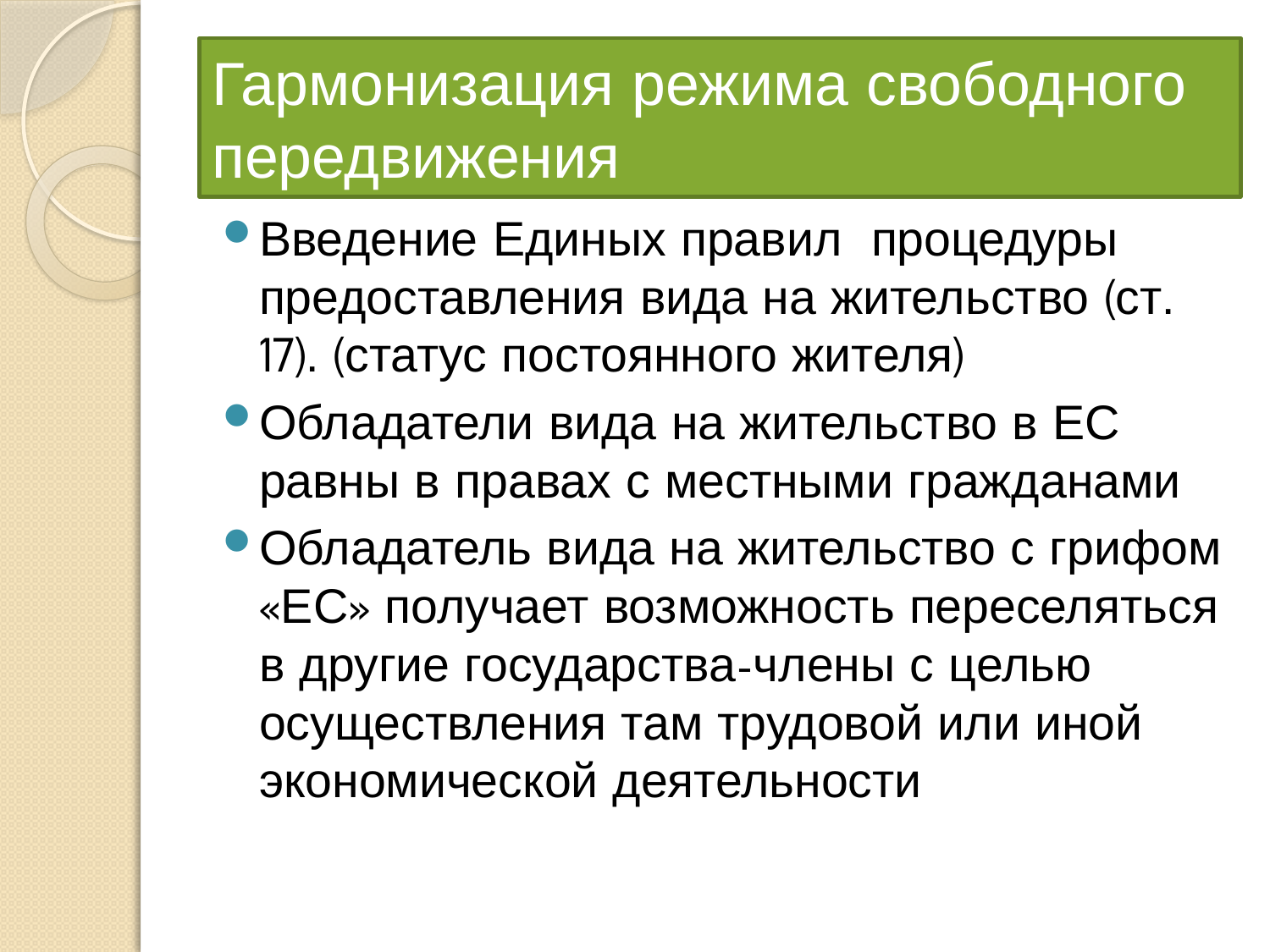

# Гармонизация режима свободного передвижения
Введение Единых правил  процедуры предоставления вида на жительство (ст. 17). (статус постоянного жителя)
Обладатели вида на жительство в ЕС равны в правах с местными гражданами
Обладатель вида на жительство с грифом «ЕС» получает возможность переселяться в другие государства-члены с целью осуществления там трудовой или иной экономической деятельности